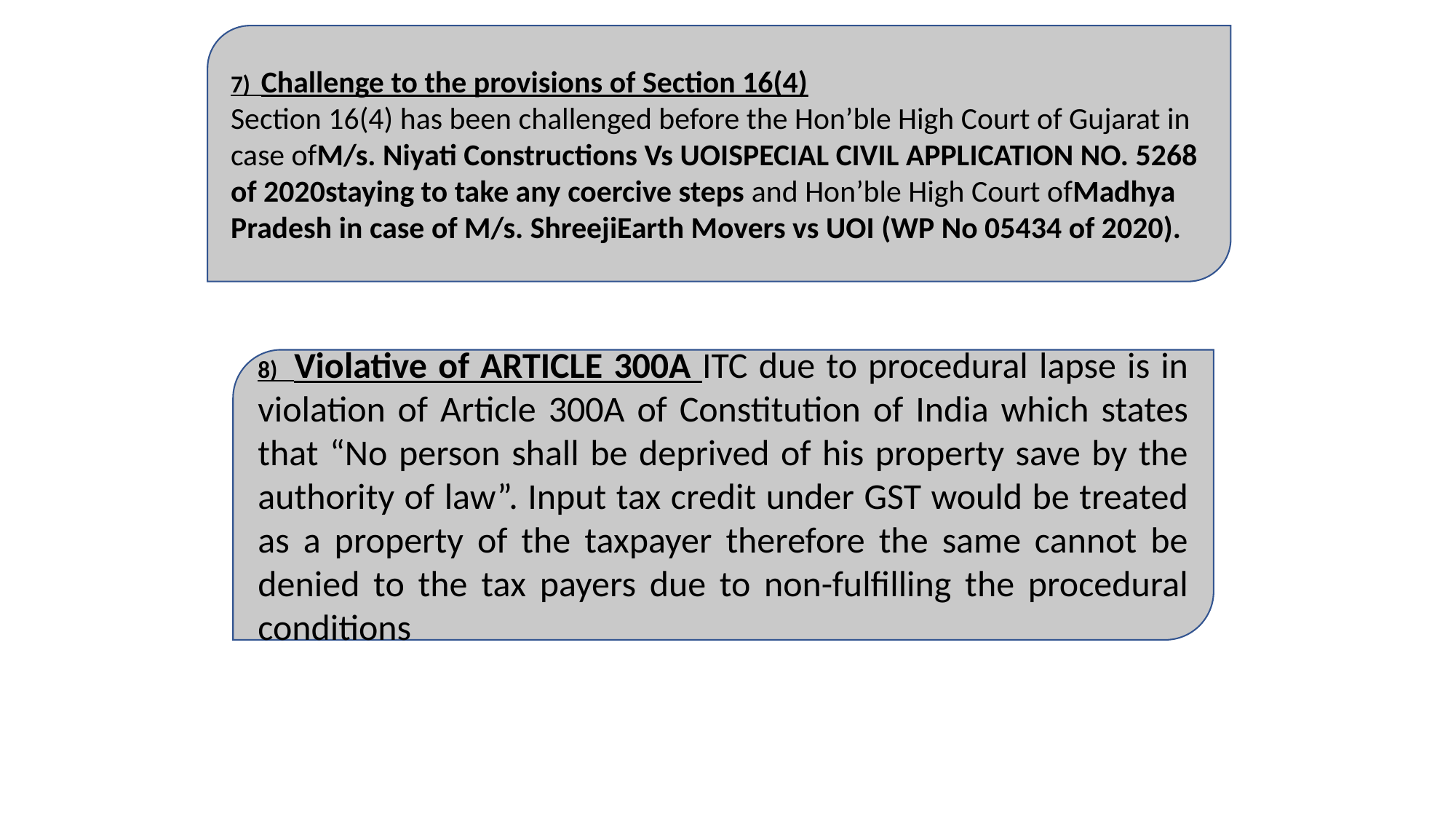

7)  Challenge to the provisions of Section 16(4)
Section 16(4) has been challenged before the Hon’ble High Court of Gujarat in case ofM/s. Niyati Constructions Vs UOISPECIAL CIVIL APPLICATION NO. 5268 of 2020staying to take any coercive steps and Hon’ble High Court ofMadhya Pradesh in case of M/s. ShreejiEarth Movers vs UOI (WP No 05434 of 2020).
8)  Violative of ARTICLE 300A ITC due to procedural lapse is in violation of Article 300A of Constitution of India which states that “No person shall be deprived of his property save by the authority of law”. Input tax credit under GST would be treated as a property of the taxpayer therefore the same cannot be denied to the tax payers due to non-fulfilling the procedural conditions